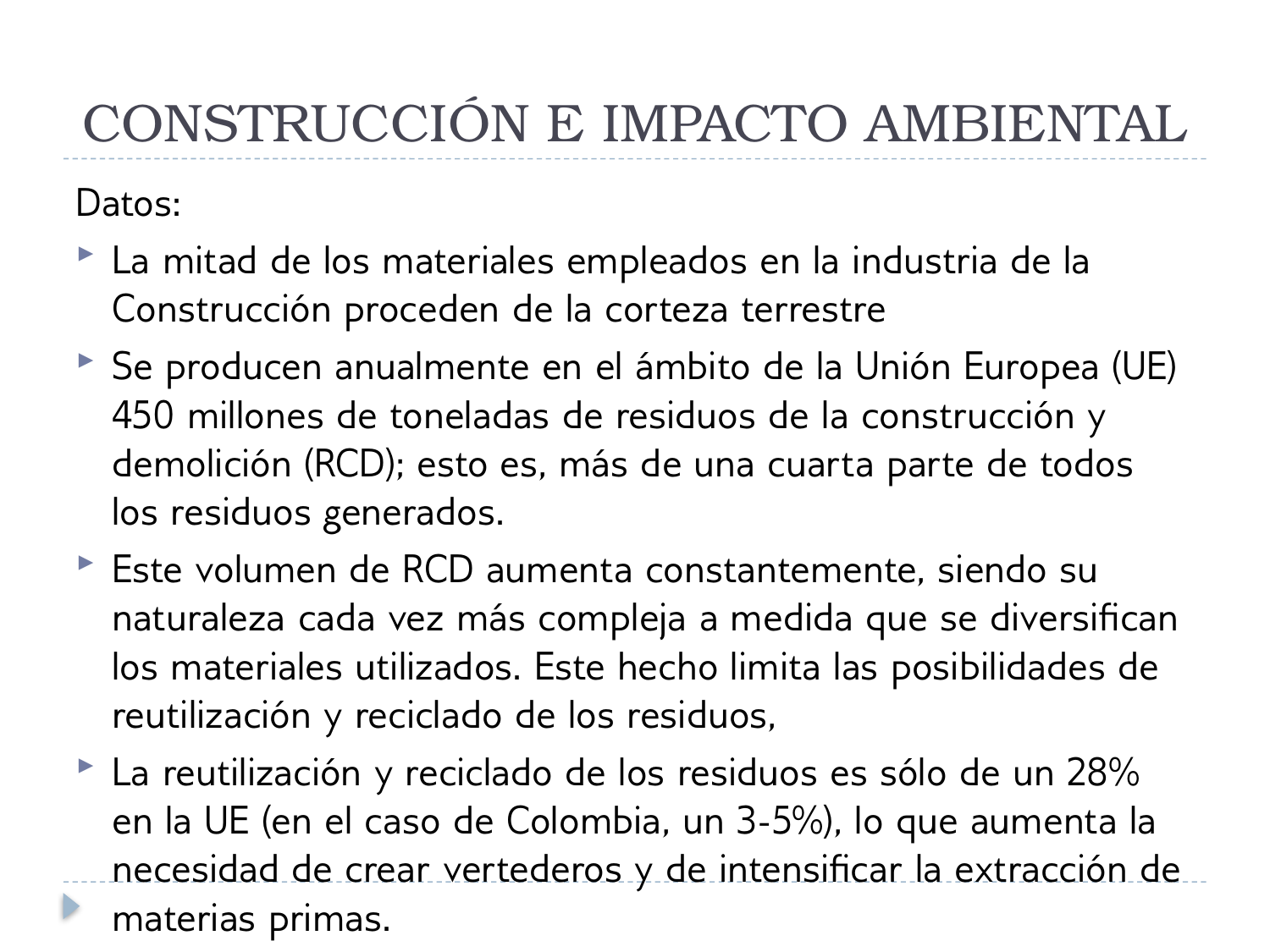

# CONSTRUCCIÓN E IMPACTO AMBIENTAL
Datos:
La mitad de los materiales empleados en la industria de la Construcción proceden de la corteza terrestre
Se producen anualmente en el ámbito de la Unión Europea (UE) 450 millones de toneladas de residuos de la construcción y demolición (RCD); esto es, más de una cuarta parte de todos los residuos generados.
Este volumen de RCD aumenta constantemente, siendo su naturaleza cada vez más compleja a medida que se diversifican los materiales utilizados. Este hecho limita las posibilidades de reutilización y reciclado de los residuos,
La reutilización y reciclado de los residuos es sólo de un 28% en la UE (en el caso de Colombia, un 3-5%), lo que aumenta la necesidad de crear vertederos y de intensificar la extracción de materias primas.